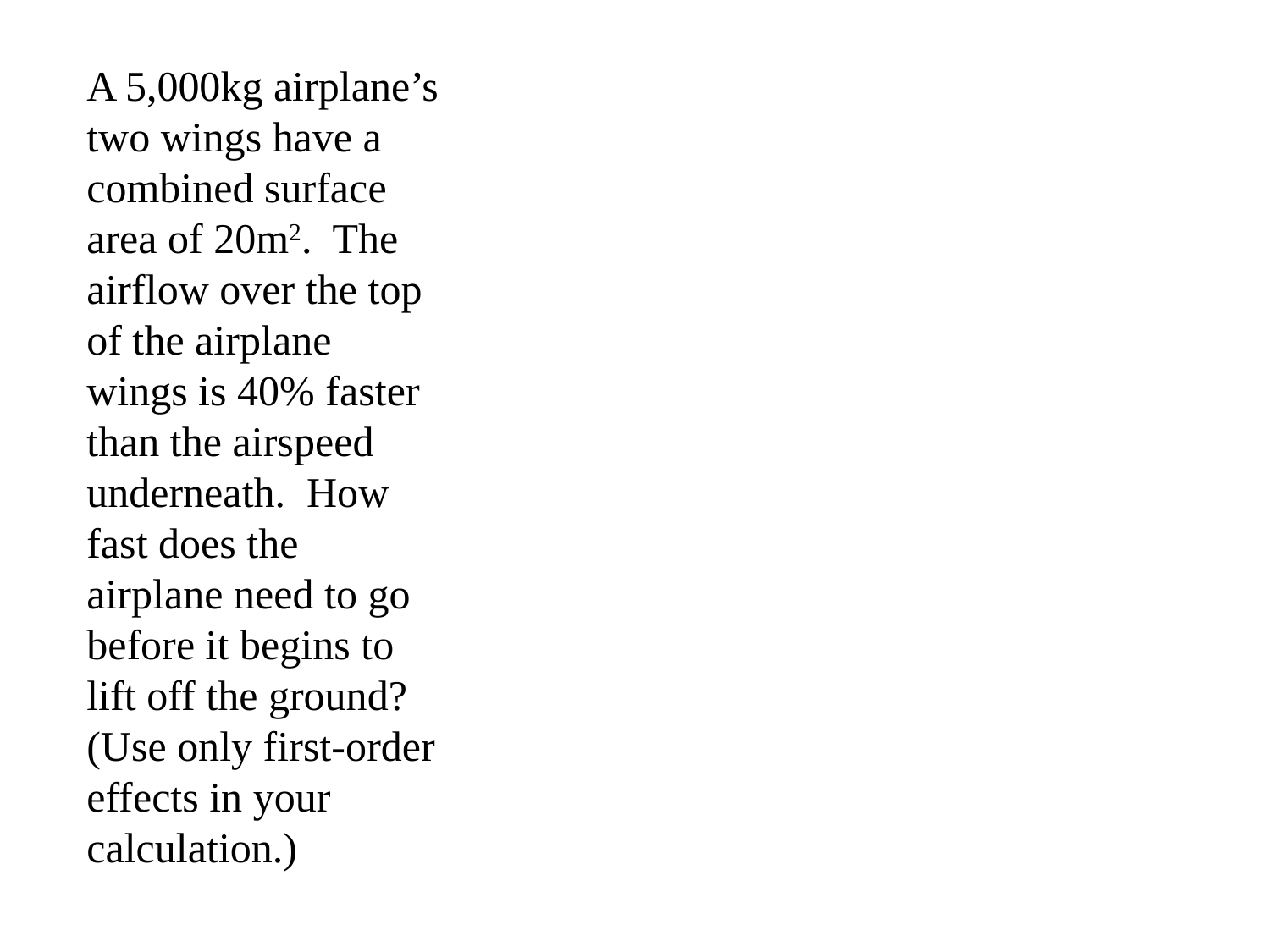

A 5,000kg airplane’s two wings have a combined surface area of 20m2.  The airflow over the top of the airplane wings is 40% faster than the airspeed underneath.  How fast does the airplane need to go before it begins to lift off the ground?  (Use only first-order effects in your calculation.)